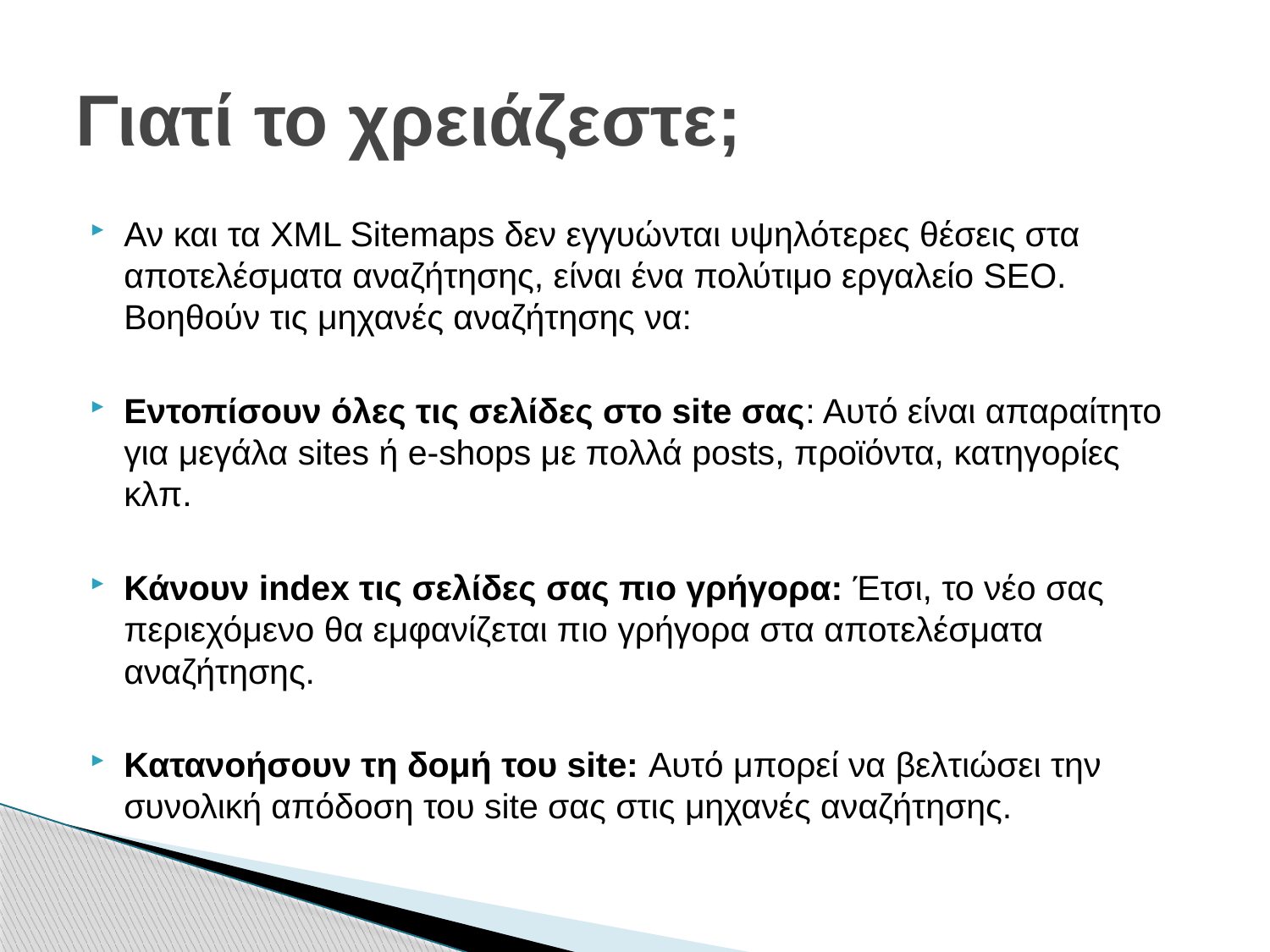

# Γιατί το χρειάζεστε;
Αν και τα XML Sitemaps δεν εγγυώνται υψηλότερες θέσεις στα αποτελέσματα αναζήτησης, είναι ένα πολύτιμο εργαλείο SEO. Βοηθούν τις μηχανές αναζήτησης να:

Εντοπίσουν όλες τις σελίδες στο site σας: Αυτό είναι απαραίτητο για μεγάλα sites ή e-shops με πολλά posts, προϊόντα, κατηγορίες κλπ.

Κάνουν index τις σελίδες σας πιο γρήγορα: Έτσι, το νέο σας περιεχόμενο θα εμφανίζεται πιο γρήγορα στα αποτελέσματα αναζήτησης.

Κατανοήσουν τη δομή του site: Αυτό μπορεί να βελτιώσει την συνολική απόδοση του site σας στις μηχανές αναζήτησης.